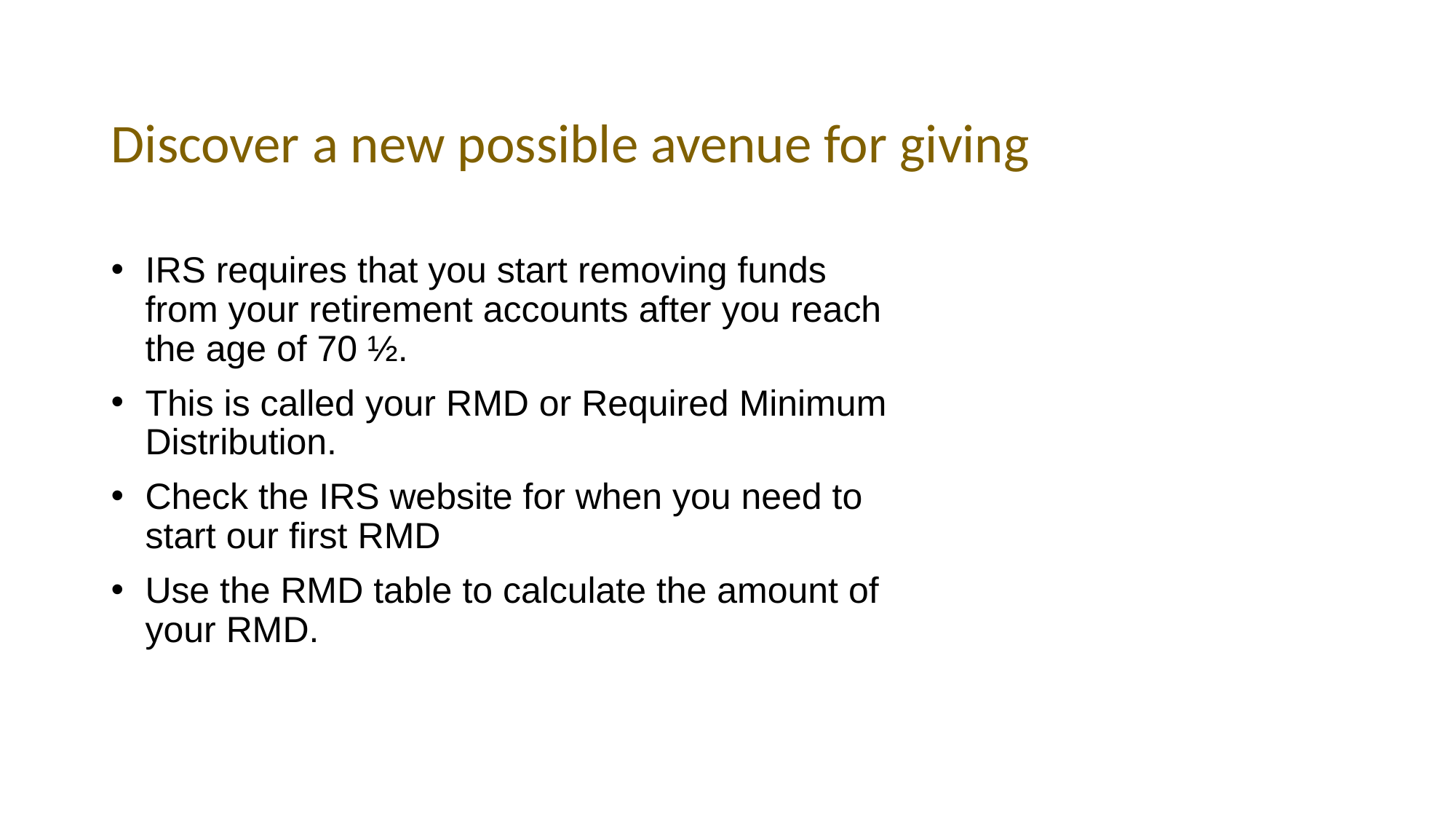

# Discover a new possible avenue for giving
IRS requires that you start removing funds from your retirement accounts after you reach the age of 70 ½.
This is called your RMD or Required Minimum Distribution.
Check the IRS website for when you need to start our first RMD
Use the RMD table to calculate the amount of your RMD.